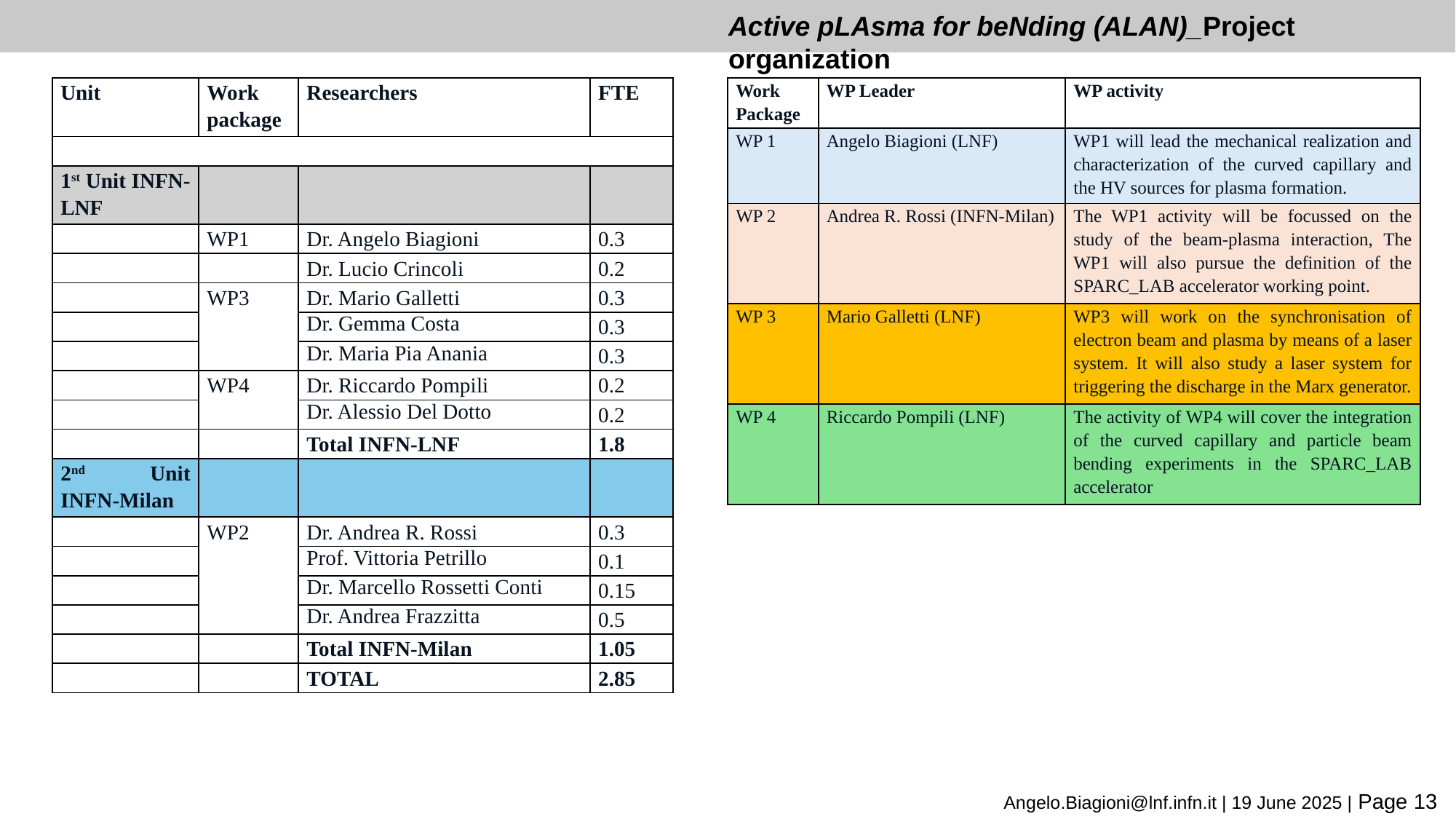

Active pLAsma for beNding (ALAN)_Project organization
| Unit | Work package | Researchers | FTE |
| --- | --- | --- | --- |
|  |  |  |  |
| 1st Unit INFN-LNF |  |  |  |
|  | WP1 | Dr. Angelo Biagioni | 0.3 |
|  |  | Dr. Lucio Crincoli | 0.2 |
|  | WP3 | Dr. Mario Galletti | 0.3 |
|  |  | Dr. Gemma Costa | 0.3 |
|  |  | Dr. Maria Pia Anania | 0.3 |
|  | WP4 | Dr. Riccardo Pompili | 0.2 |
|  |  | Dr. Alessio Del Dotto | 0.2 |
|  |  | Total INFN-LNF | 1.8 |
| 2nd Unit INFN-Milan |  |  |  |
|  | WP2 | Dr. Andrea R. Rossi | 0.3 |
|  |  | Prof. Vittoria Petrillo | 0.1 |
|  |  | Dr. Marcello Rossetti Conti | 0.15 |
|  |  | Dr. Andrea Frazzitta | 0.5 |
|  |  | Total INFN-Milan | 1.05 |
|  |  | TOTAL | 2.85 |
| Work Package | WP Leader | WP activity |
| --- | --- | --- |
| WP 1 | Angelo Biagioni (LNF) | WP1 will lead the mechanical realization and characterization of the curved capillary and the HV sources for plasma formation. |
| WP 2 | Andrea R. Rossi (INFN-Milan) | The WP1 activity will be focussed on the study of the beam-plasma interaction, The WP1 will also pursue the definition of the SPARC\_LAB accelerator working point. |
| WP 3 | Mario Galletti (LNF) | WP3 will work on the synchronisation of electron beam and plasma by means of a laser system. It will also study a laser system for triggering the discharge in the Marx generator. |
| WP 4 | Riccardo Pompili (LNF) | The activity of WP4 will cover the integration of the curved capillary and particle beam bending experiments in the SPARC\_LAB accelerator |
Angelo.Biagioni@lnf.infn.it | 19 June 2025 | Page 13